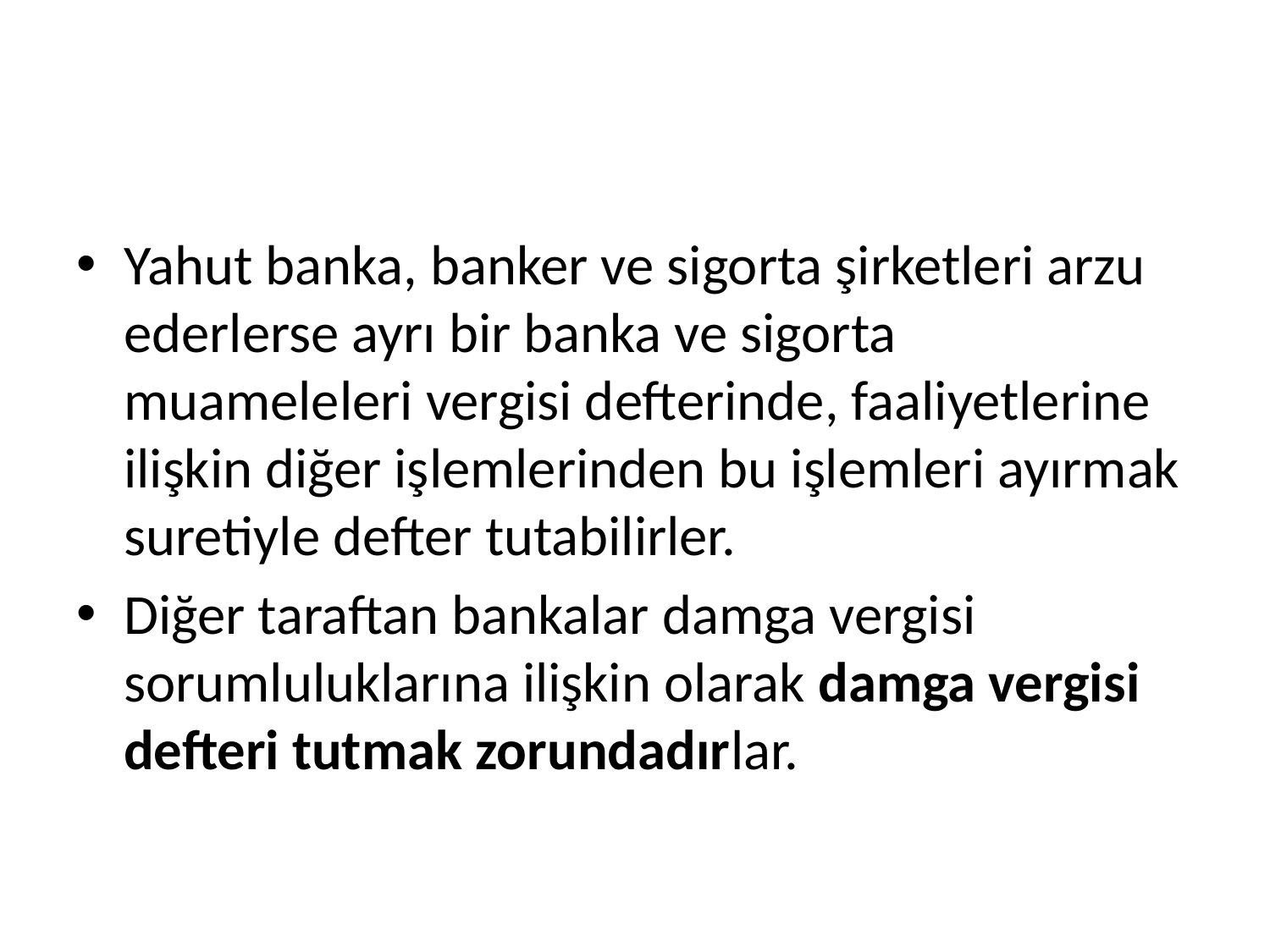

#
Yahut banka, banker ve sigorta şirketleri arzu ederlerse ayrı bir banka ve sigorta muameleleri vergisi defterinde, faaliyetlerine ilişkin diğer işlemlerinden bu işlemleri ayırmak suretiyle defter tutabilirler.
Diğer taraftan bankalar damga vergisi sorumluluklarına ilişkin olarak damga vergisi defteri tutmak zorundadırlar.